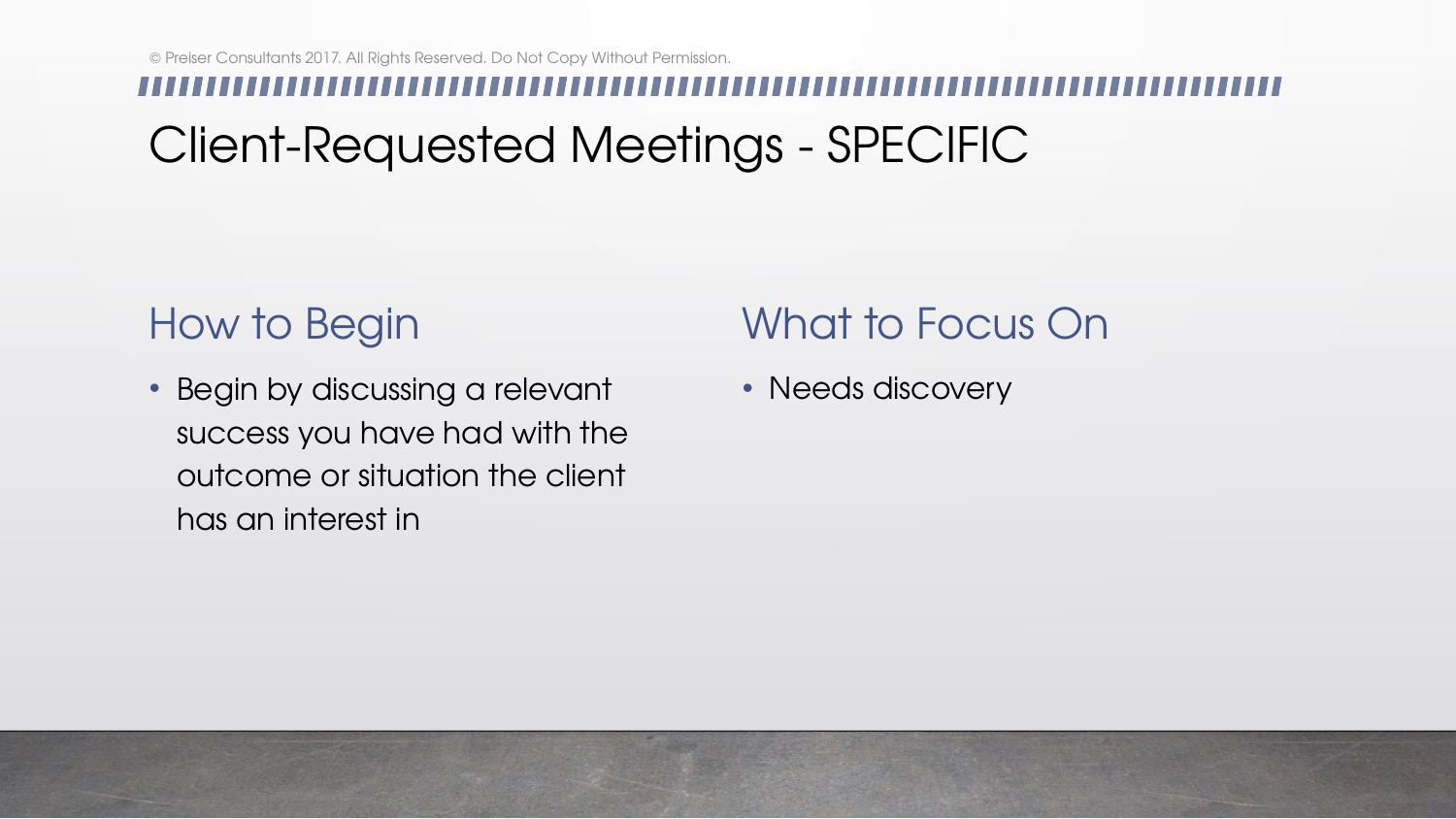

© Preiser Consultants 2017. All Rights Reserved. Do Not Copy Without Permission.
# Client-Requested Meetings - SPECIFIC
How to Begin
What to Focus On
Needs discovery
Begin by discussing a relevant success you have had with the outcome or situation the client has an interest in